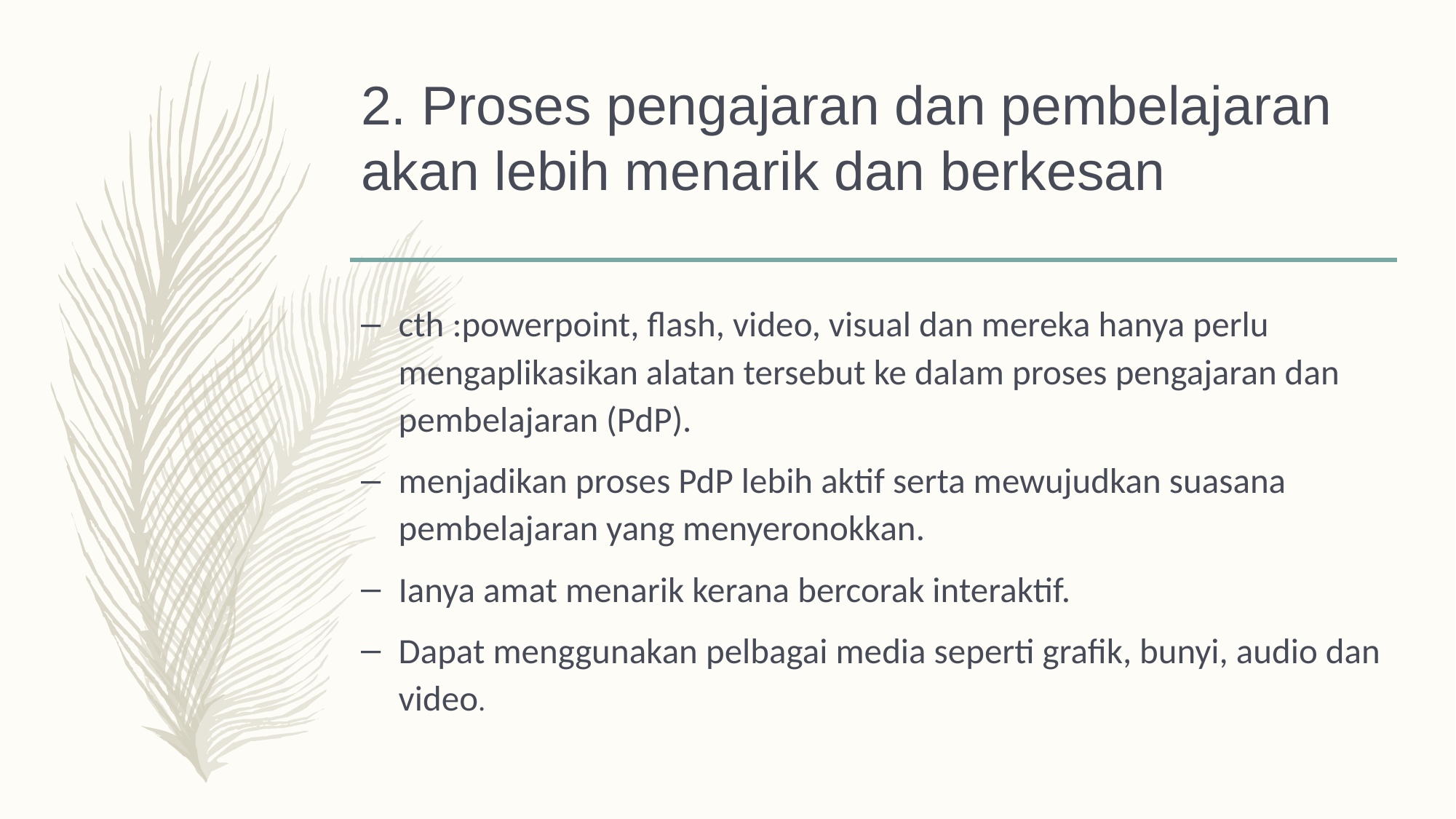

# 2. Proses pengajaran dan pembelajaran akan lebih menarik dan berkesan
cth :powerpoint, flash, video, visual dan mereka hanya perlu mengaplikasikan alatan tersebut ke dalam proses pengajaran dan pembelajaran (PdP).
menjadikan proses PdP lebih aktif serta mewujudkan suasana pembelajaran yang menyeronokkan.
Ianya amat menarik kerana bercorak interaktif.
Dapat menggunakan pelbagai media seperti grafik, bunyi, audio dan video.